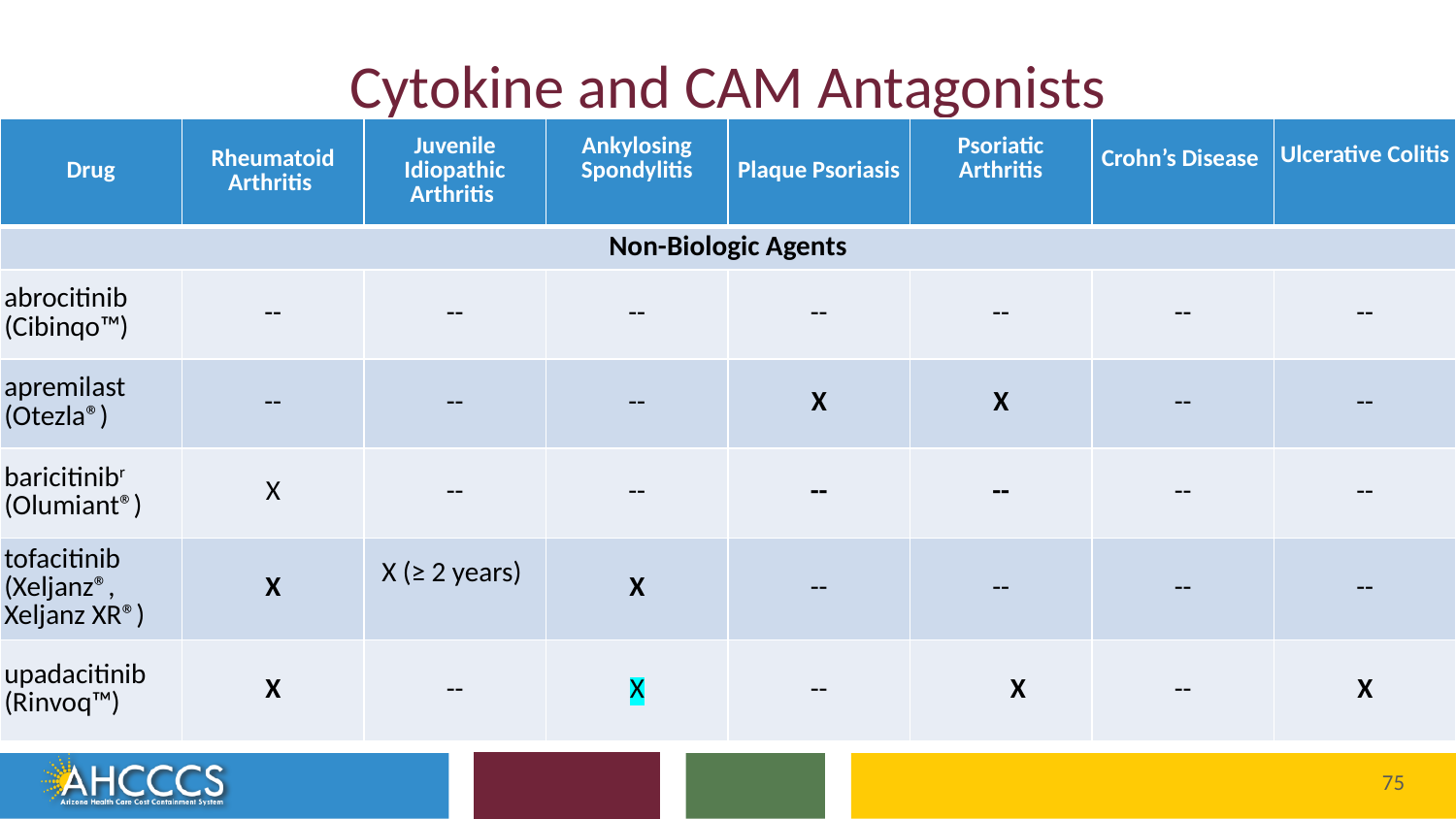

# Cytokine and CAM Antagonists
| Drug | Rheumatoid Arthritis | Juvenile Idiopathic Arthritis | Ankylosing Spondylitis | Plaque Psoriasis | Psoriatic Arthritis | Crohn’s Disease | Ulcerative Colitis |
| --- | --- | --- | --- | --- | --- | --- | --- |
| Non-Biologic Agents |  |  |  |  |  |  |  |
| abrocitinib (Cibinqo™) | -- | -- | -- | -- | -- | -- | -- |
| apremilast (Otezla®) | -- | -- | -- | X | X | -- | -- |
| baricitinibr (Olumiant®) | X | -- | -- | -- | -- | -- | -- |
| tofacitinib (Xeljanz®, Xeljanz XR®) | X | X (≥ 2 years) | X | -- | -- | -- | -- |
| upadacitinib (Rinvoq™) | X | -- | X | -- | X | -- | X |